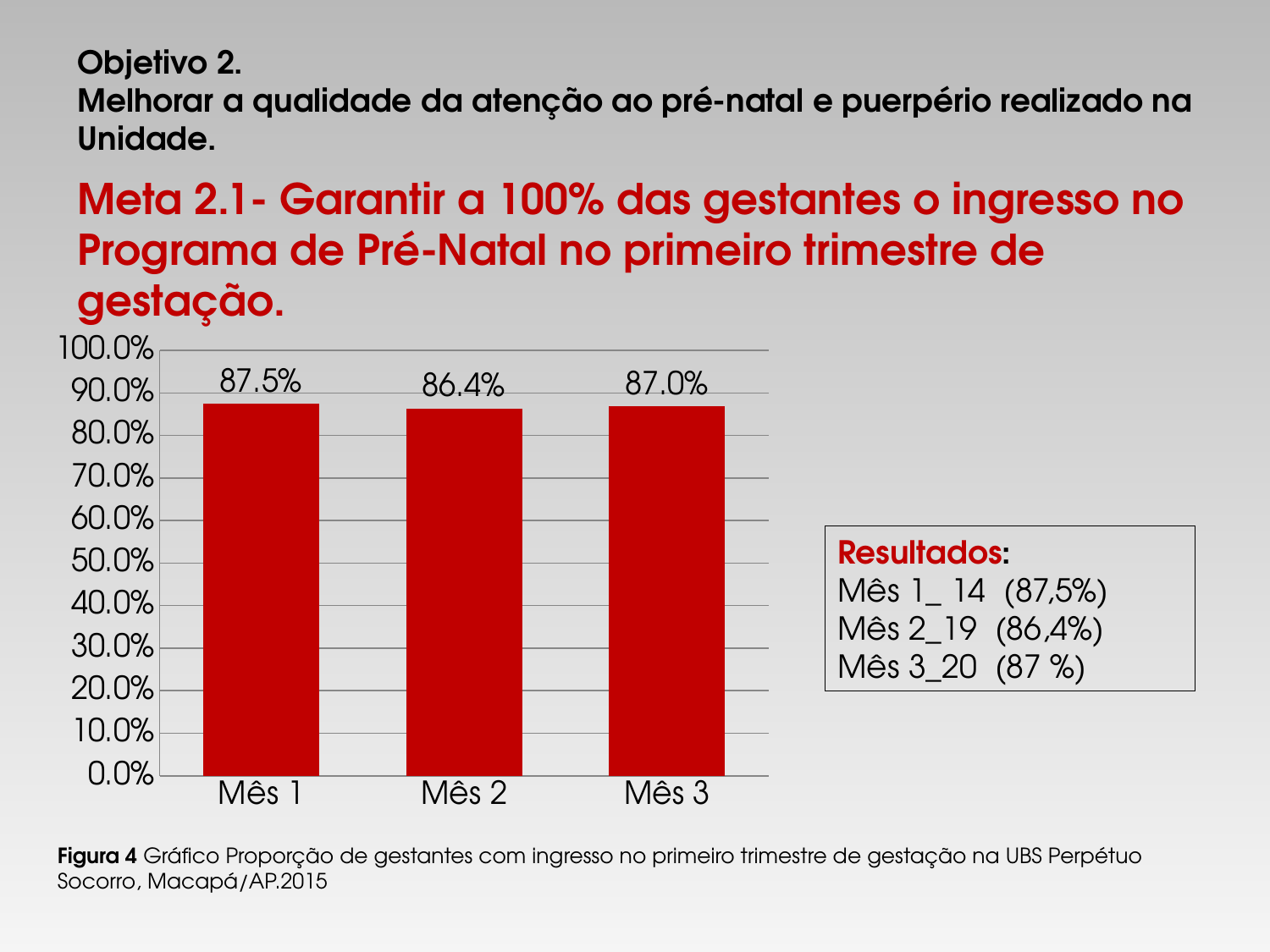

Objetivo 2.
Melhorar a qualidade da atenção ao pré-natal e puerpério realizado na Unidade.
Meta 2.1- Garantir a 100% das gestantes o ingresso no Programa de Pré-Natal no primeiro trimestre de gestação.

### Chart

| Category | Proporção de gestantes com ingresso no primeiro trimestre de gestação |
|---|---|
| Mês 1 | 0.8750000000000061 |
| Mês 2 | 0.8636363636363635 |
| Mês 3 | 0.8695652173913077 |
Resultados:
Mês 1_ 14  (87,5%)      Mês 2_19  (86,4%)    Mês 3_20  (87 %)
Figura 4 Gráfico Proporção de gestantes com ingresso no primeiro trimestre de gestação na UBS Perpétuo Socorro, Macapá/AP.2015